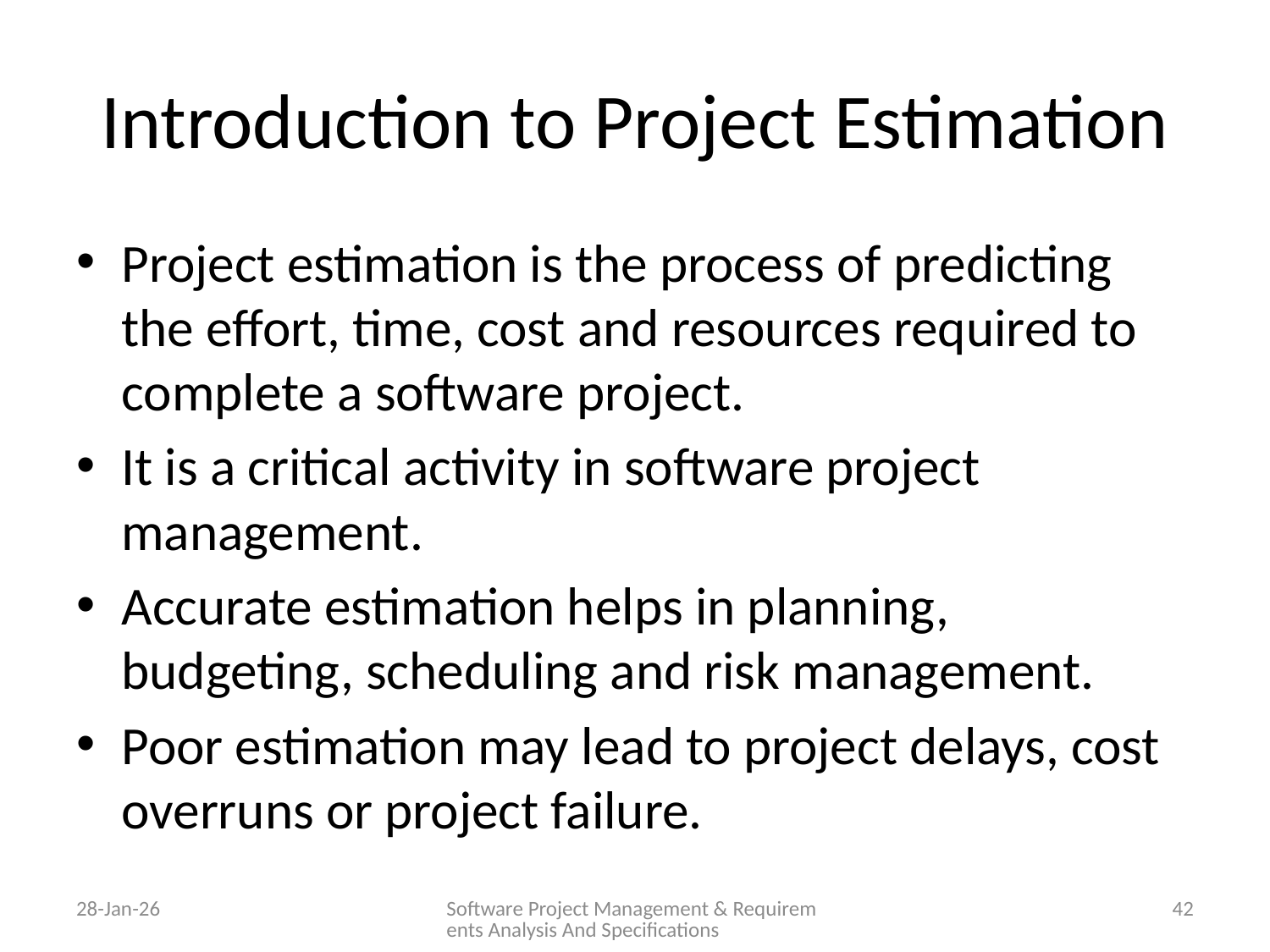

# Introduction to Project Estimation
Project estimation is the process of predicting the effort, time, cost and resources required to complete a software project.
It is a critical activity in software project management.
Accurate estimation helps in planning, budgeting, scheduling and risk management.
Poor estimation may lead to project delays, cost overruns or project failure.
28-Jan-26
Software Project Management & Requirements Analysis And Specifications
42